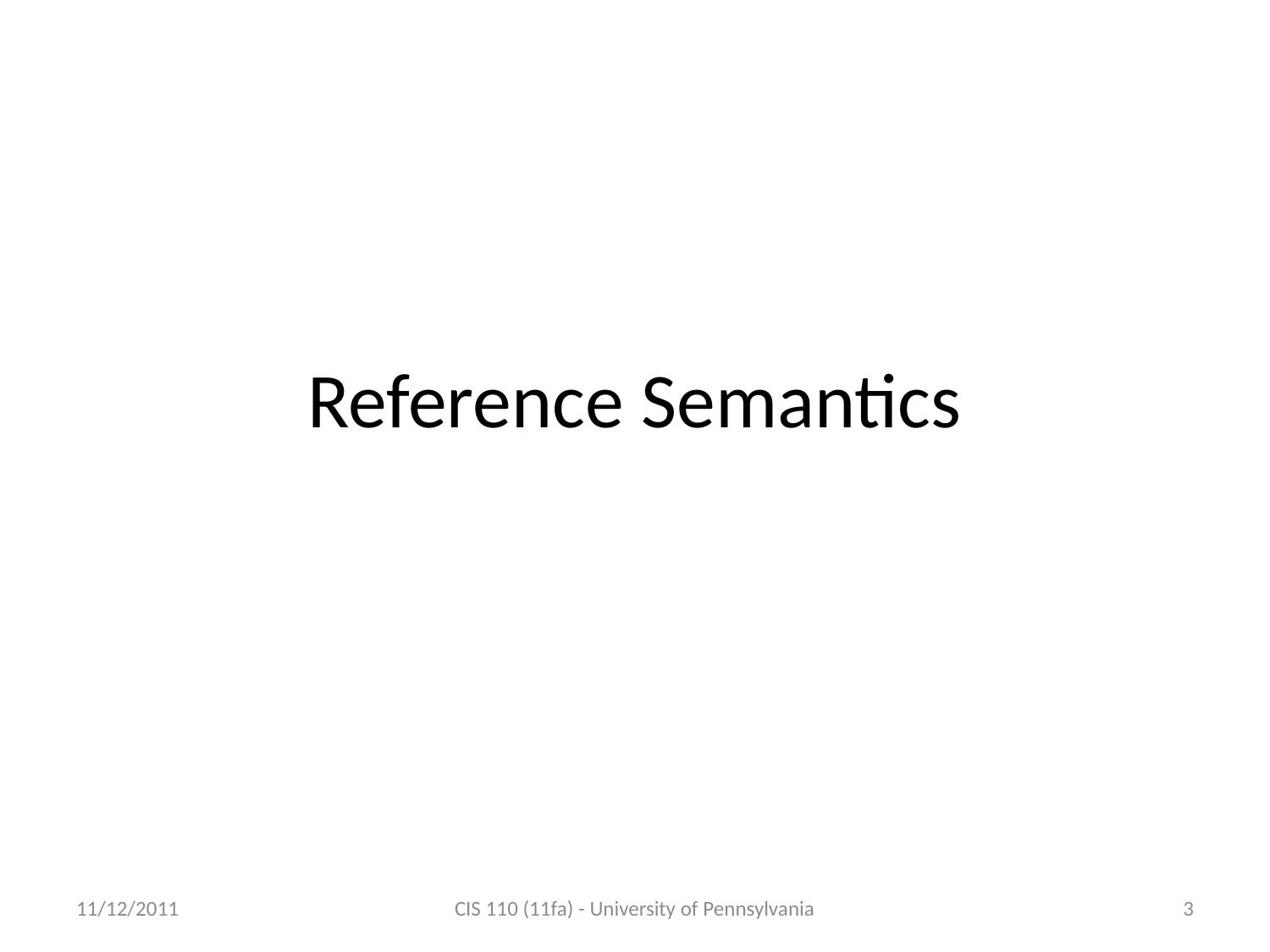

Reference Semantics

11/12/2011
CIS 110 (11fa) - University of Pennsylvania
3